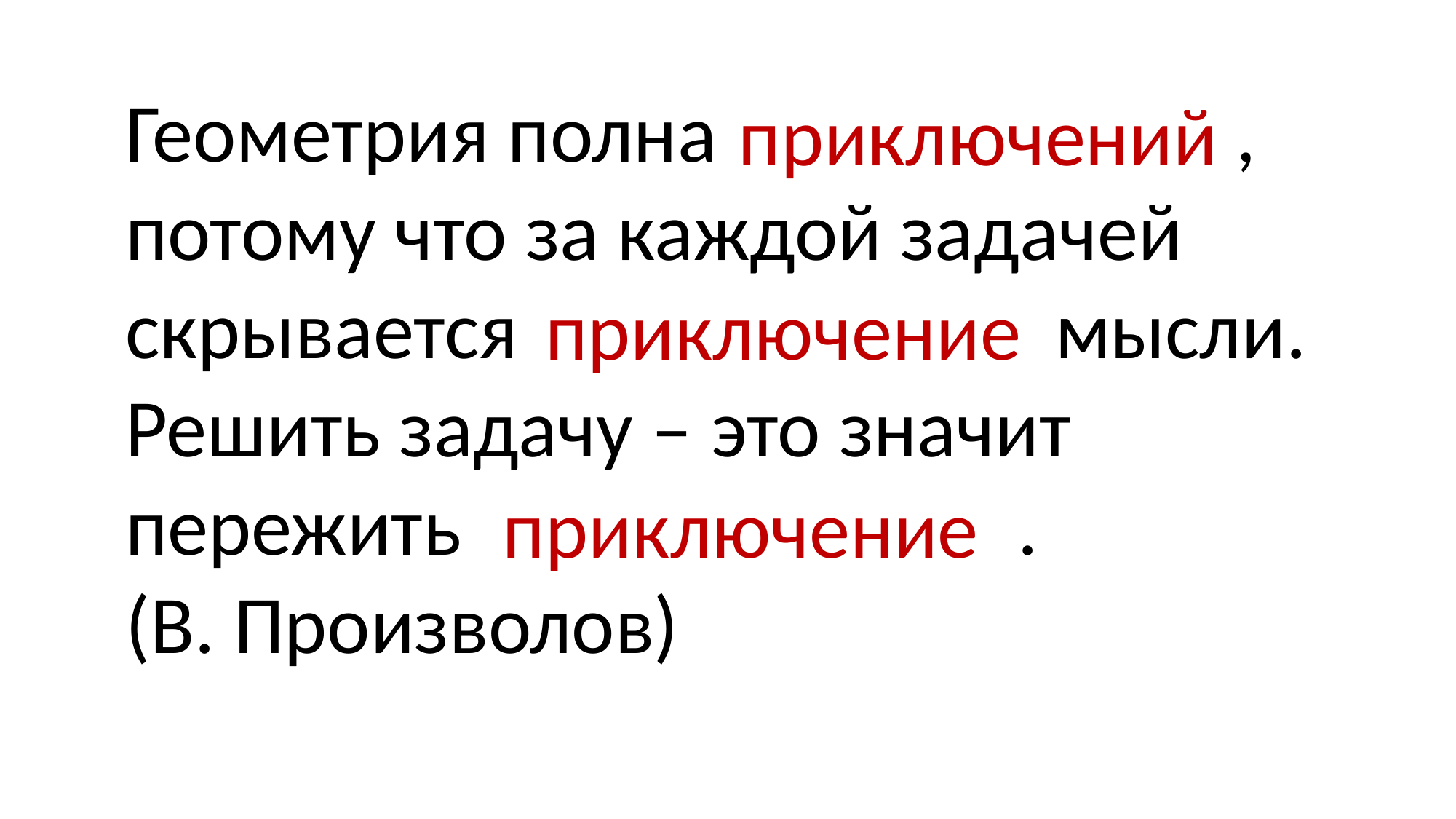

Геометрия полна                            , потому что за каждой задачей
скрывается                             мысли. Решить задачу – это значит пережить                              .
(В. Произволов)
приключений
приключение
приключение